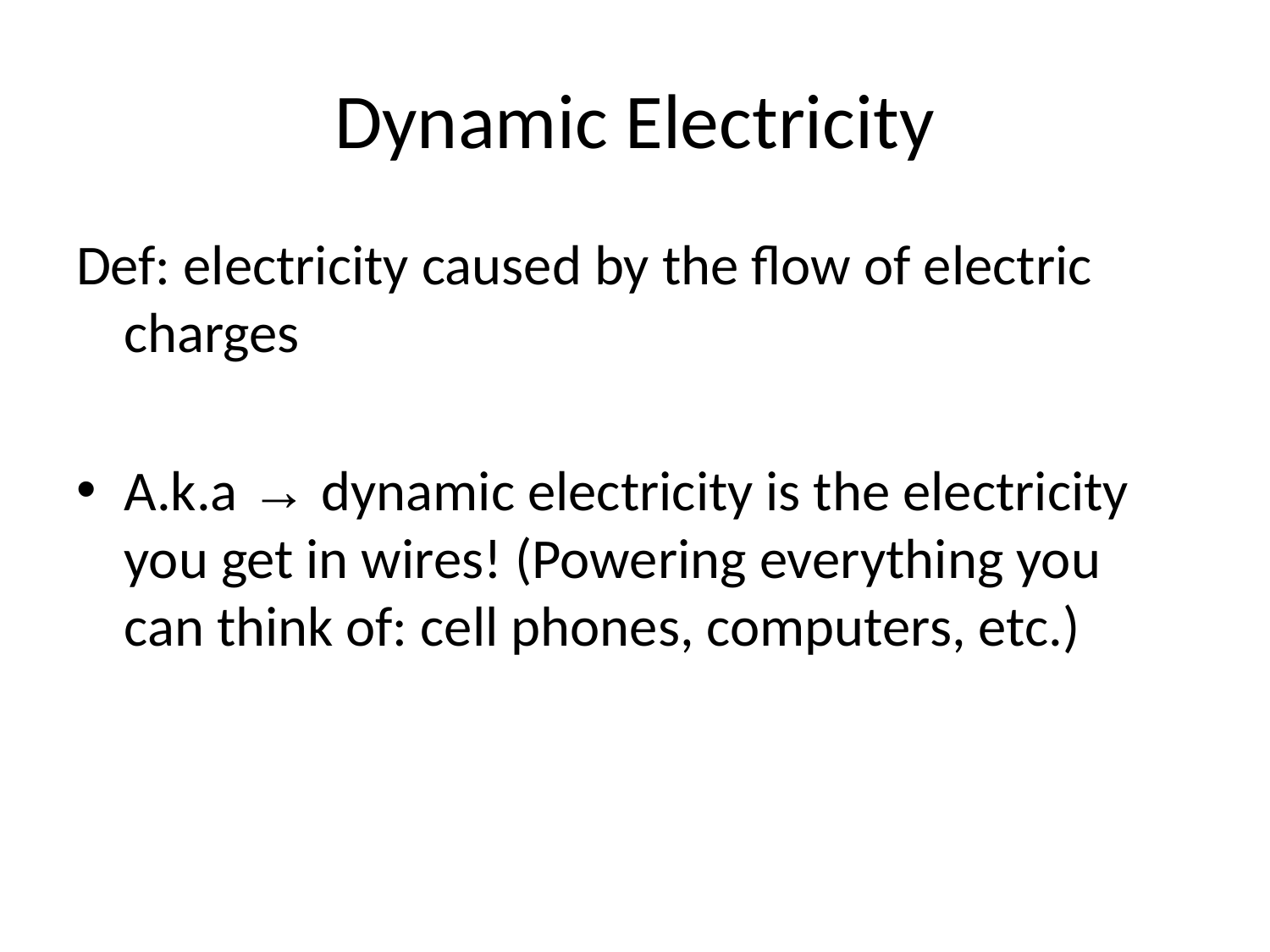

# Dynamic Electricity
Def: electricity caused by the flow of electric charges

A.k.a → dynamic electricity is the electricity you get in wires! (Powering everything you can think of: cell phones, computers, etc.)